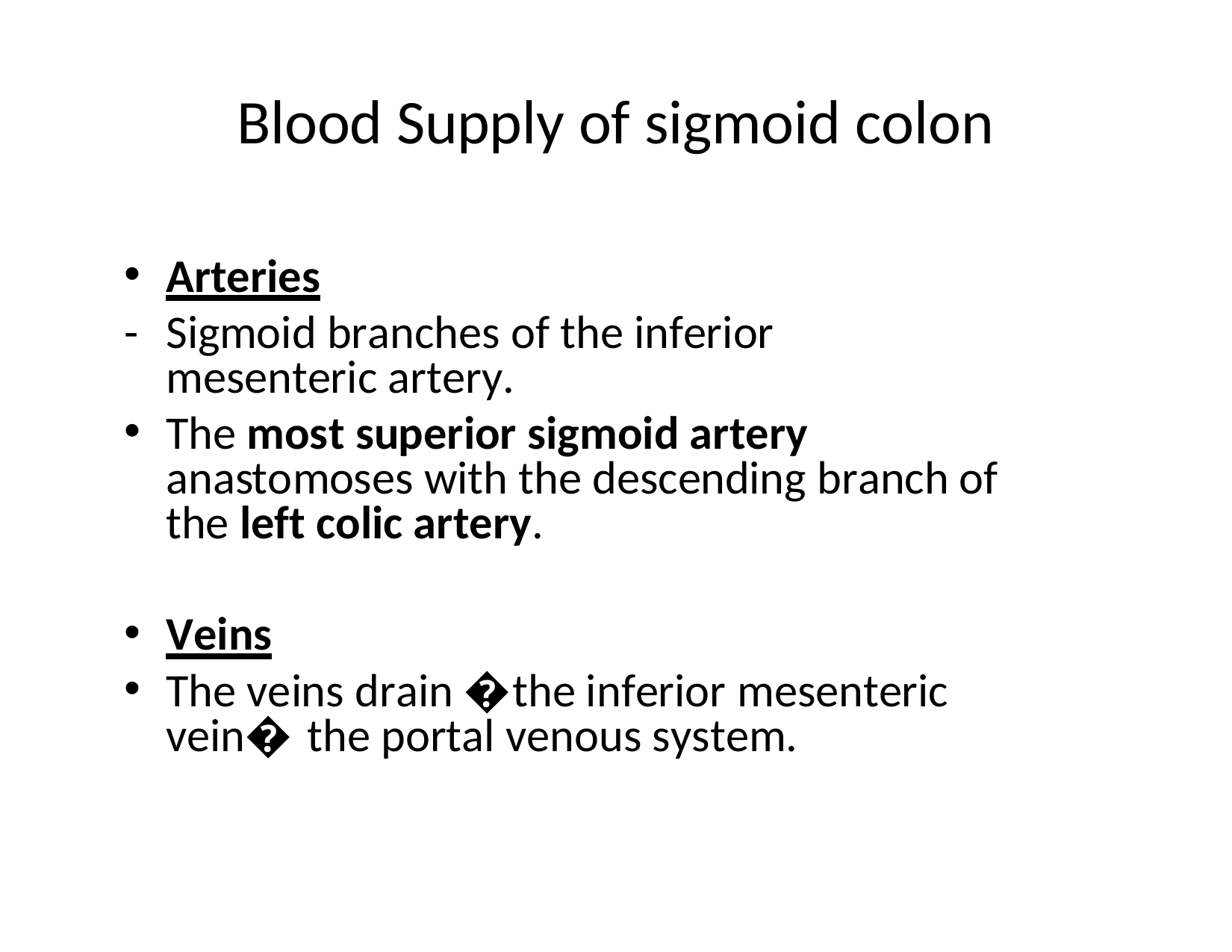

Blood Supply of sigmoid colon
Arteries

-	Sigmoid branches of the inferior mesenteric artery.

The most superior sigmoid artery anastomoses with the descending branch of the left colic artery.

Veins

The veins drain �the inferior mesenteric vein� the portal venous system.